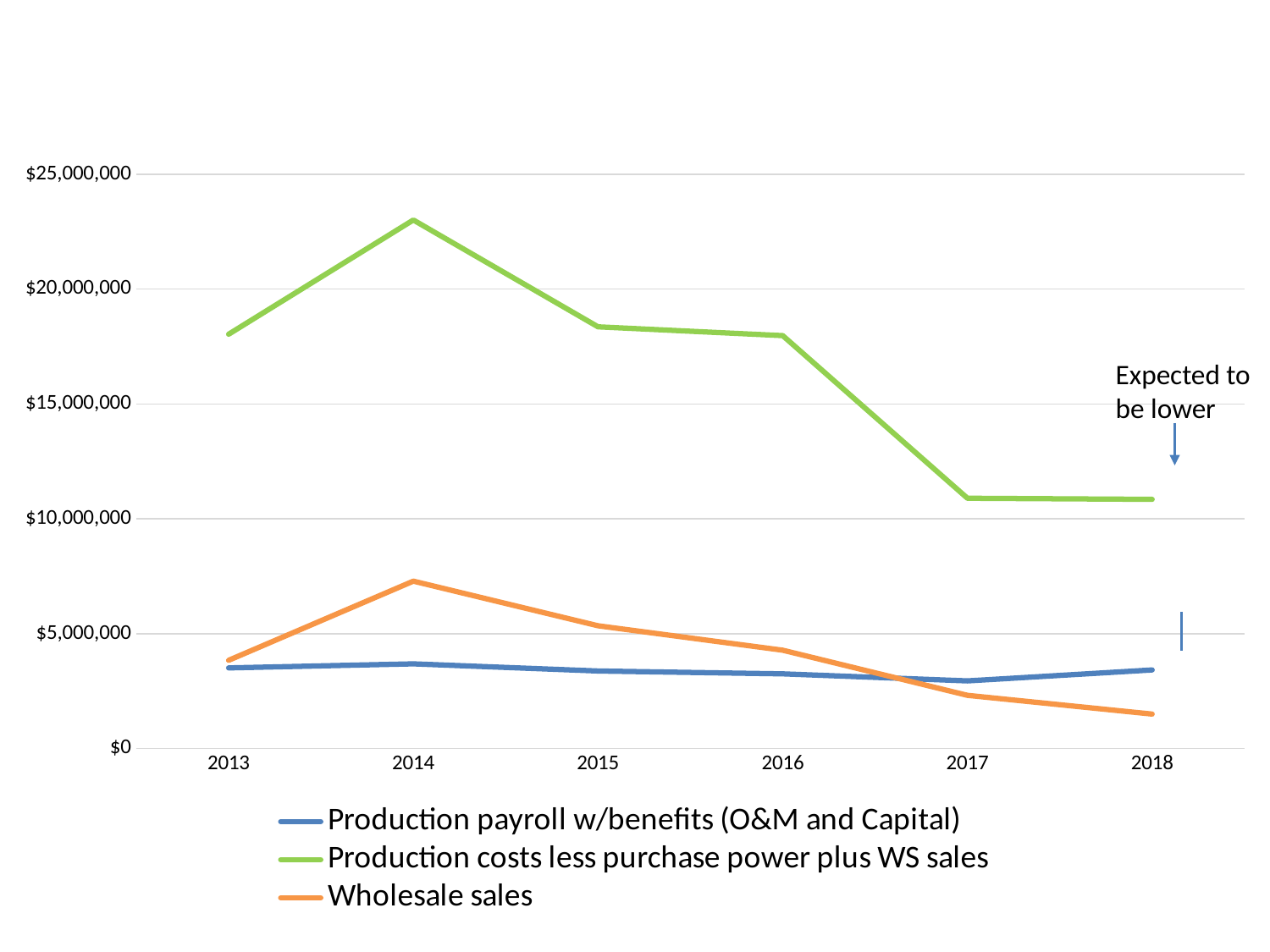

### Chart

| Category | Production payroll w/benefits (O&M and Capital) | Production costs less purchase power plus WS sales | Wholesale sales |
|---|---|---|---|
| 2013 | 3509114.4699999997 | 18030656.409999996 | 3838446.34 |
| 2014 | 3684515.2800000003 | 23003333.380000003 | 7283906.83 |
| 2015 | 3374683.0599999996 | 18352108.229999997 | 5342877.71 |
| 2016 | 3250892.0 | 17970844.139999997 | 4278258.37 |
| 2017 | 2943342.0 | 10894219.0 | 2315544.0 |
| 2018 | 3418900.0 | 10847200.0 | 1500000.0 |
Expected to
be lower